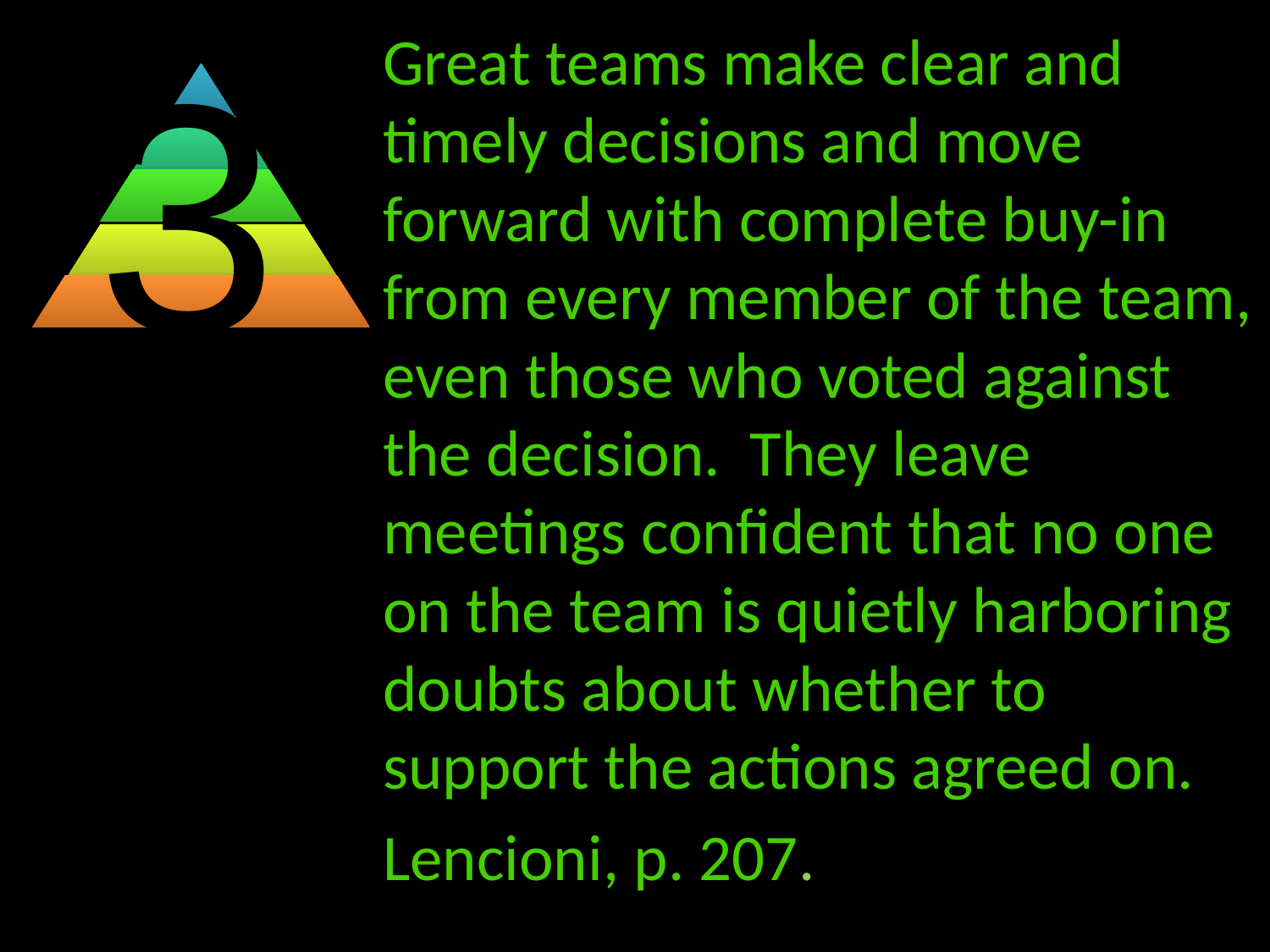

3

Great teams make clear and timely decisions and move forward with complete buy-in from every member of the team, even those who voted against the decision.  They leave meetings confident that no one on the team is quietly harboring doubts about whether to support the actions agreed on.
Lencioni, p. 207.